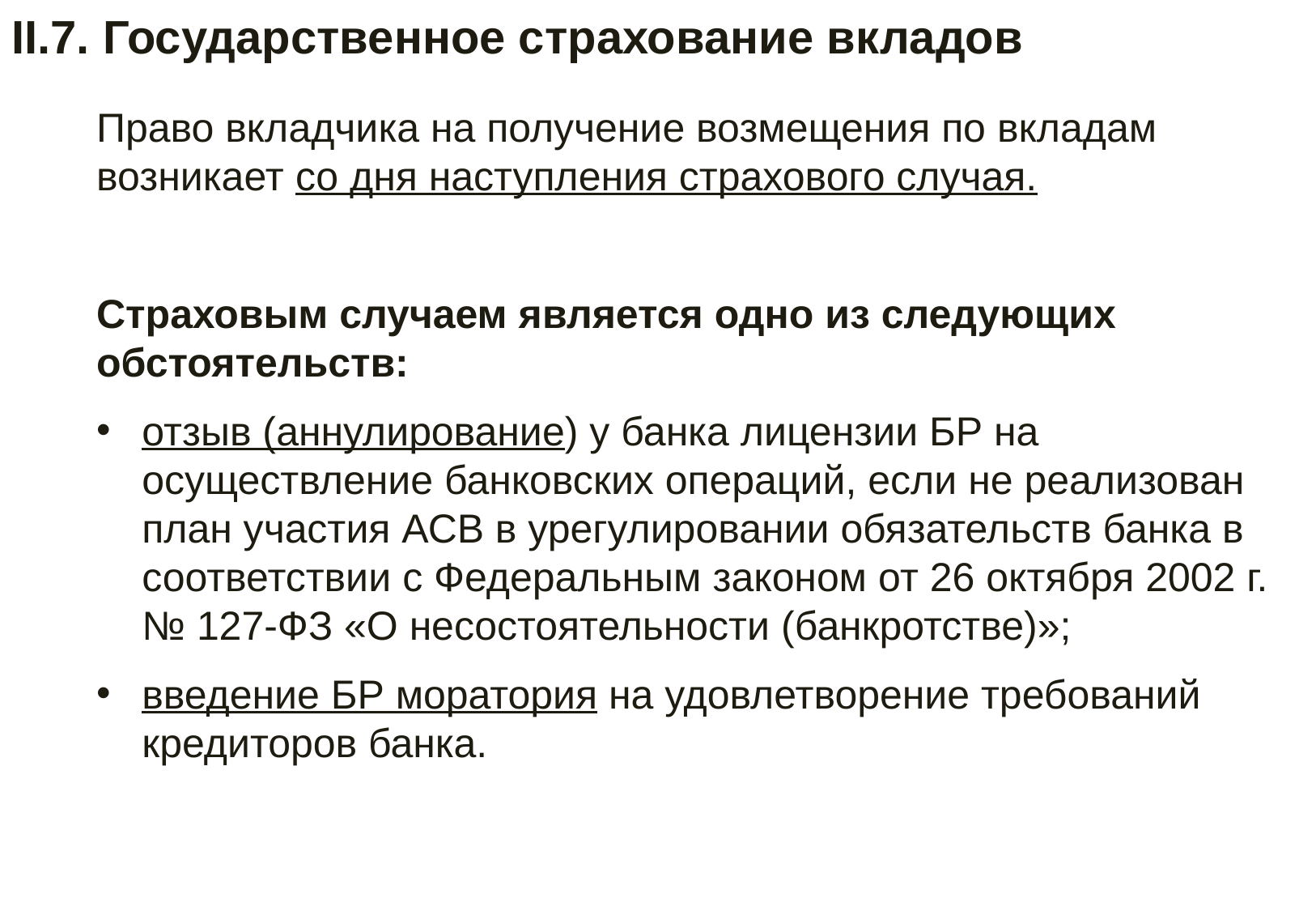

II.7. Государственное страхование вкладов
Право вкладчика на получение возмещения по вкладам возникает со дня наступления страхового случая.

Страховым случаем является одно из следующих обстоятельств:
отзыв (аннулирование) у банка лицензии БР на осуществление банковских операций, если не реализован план участия АСВ в урегулировании обязательств банка в соответствии с Федеральным законом от 26 октября 2002 г. № 127-ФЗ «О несостоятельности (банкротстве)»;
введение БР моратория на удовлетворение требований кредиторов банка.